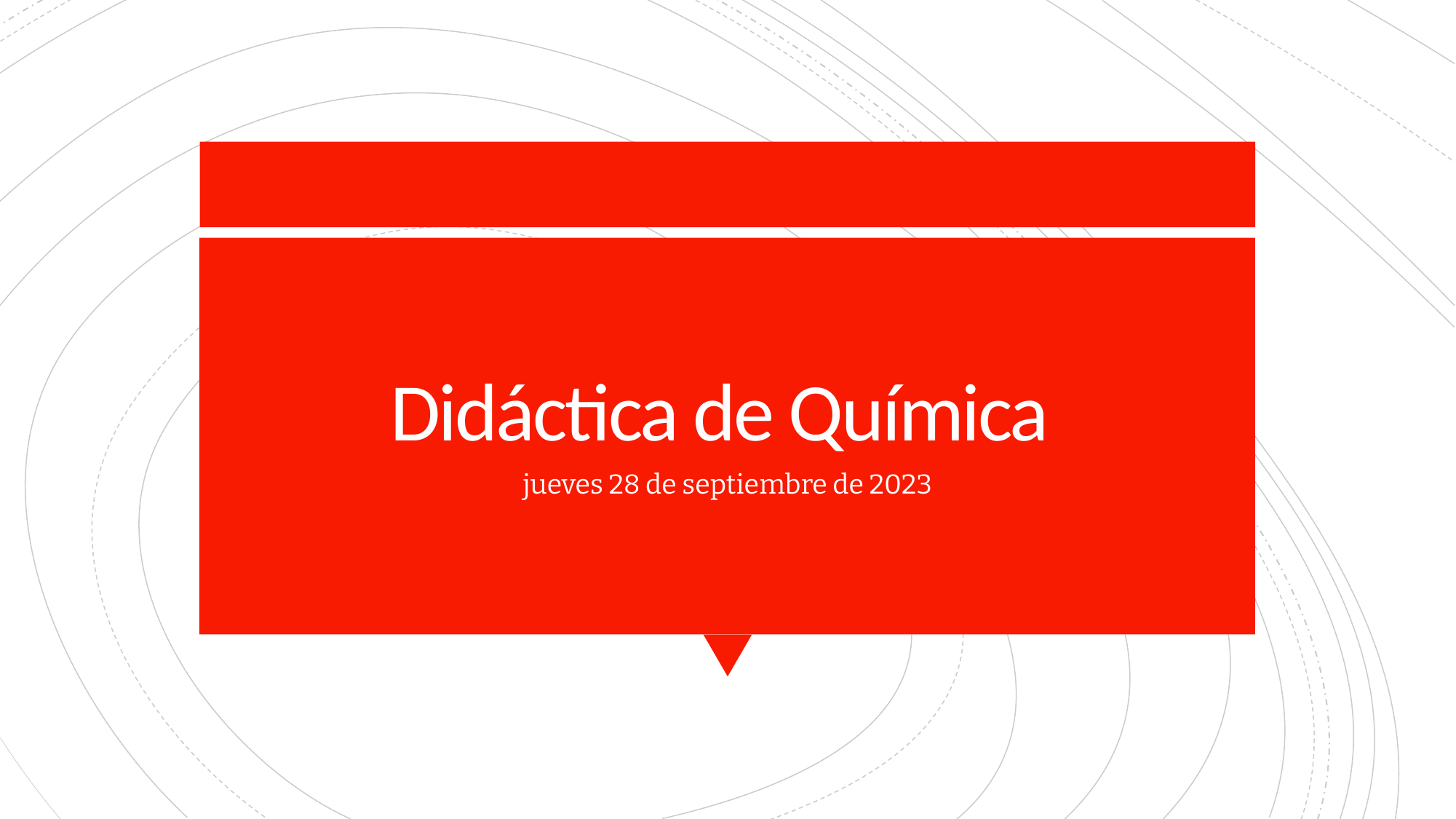

# Didáctica de Química
jueves 28 de septiembre de 2023